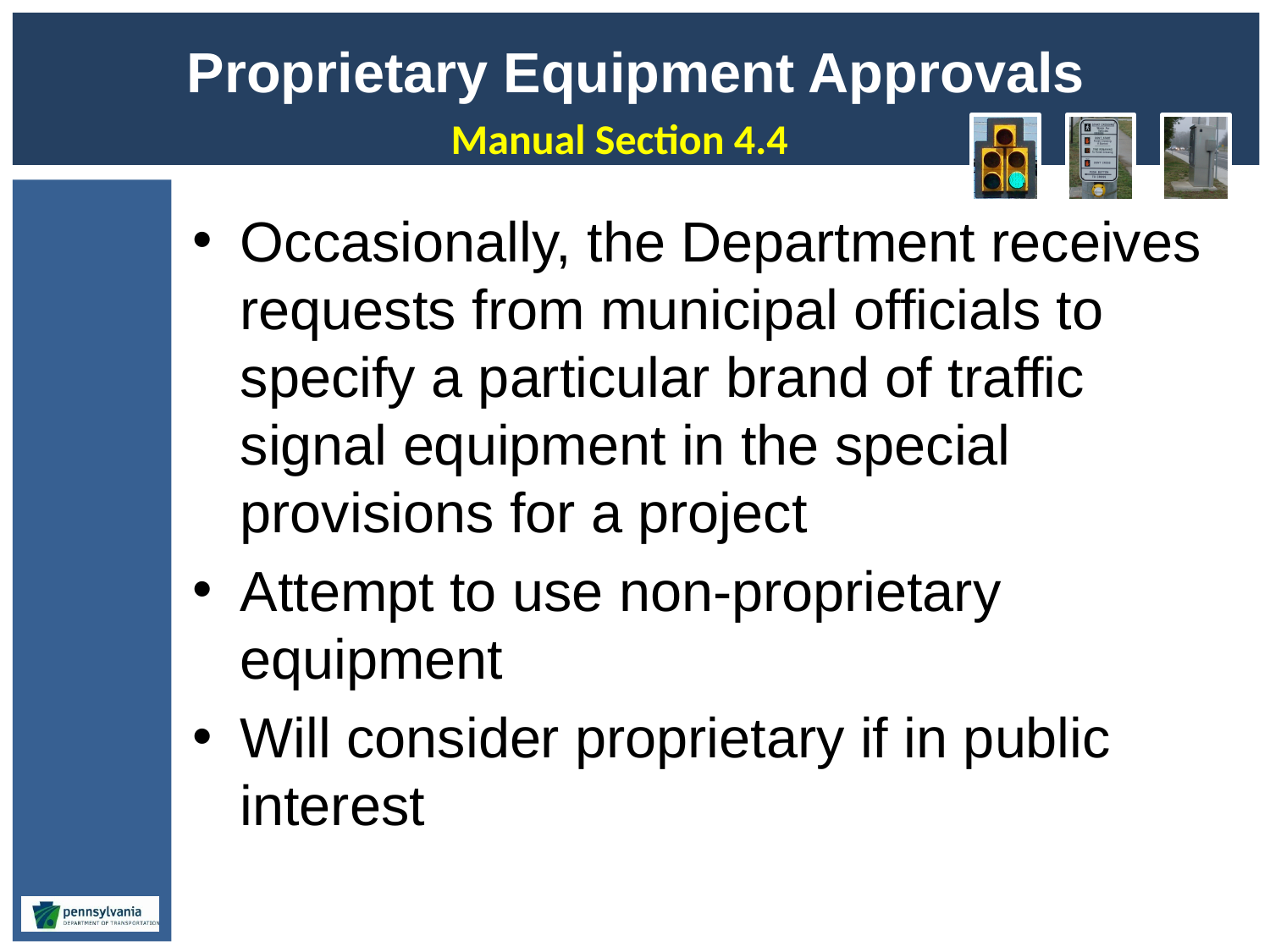

# Proprietary Equipment Approvals
Manual Section 4.4
Occasionally, the Department receives requests from municipal officials to specify a particular brand of traffic signal equipment in the special provisions for a project
Attempt to use non-proprietary equipment
Will consider proprietary if in public interest